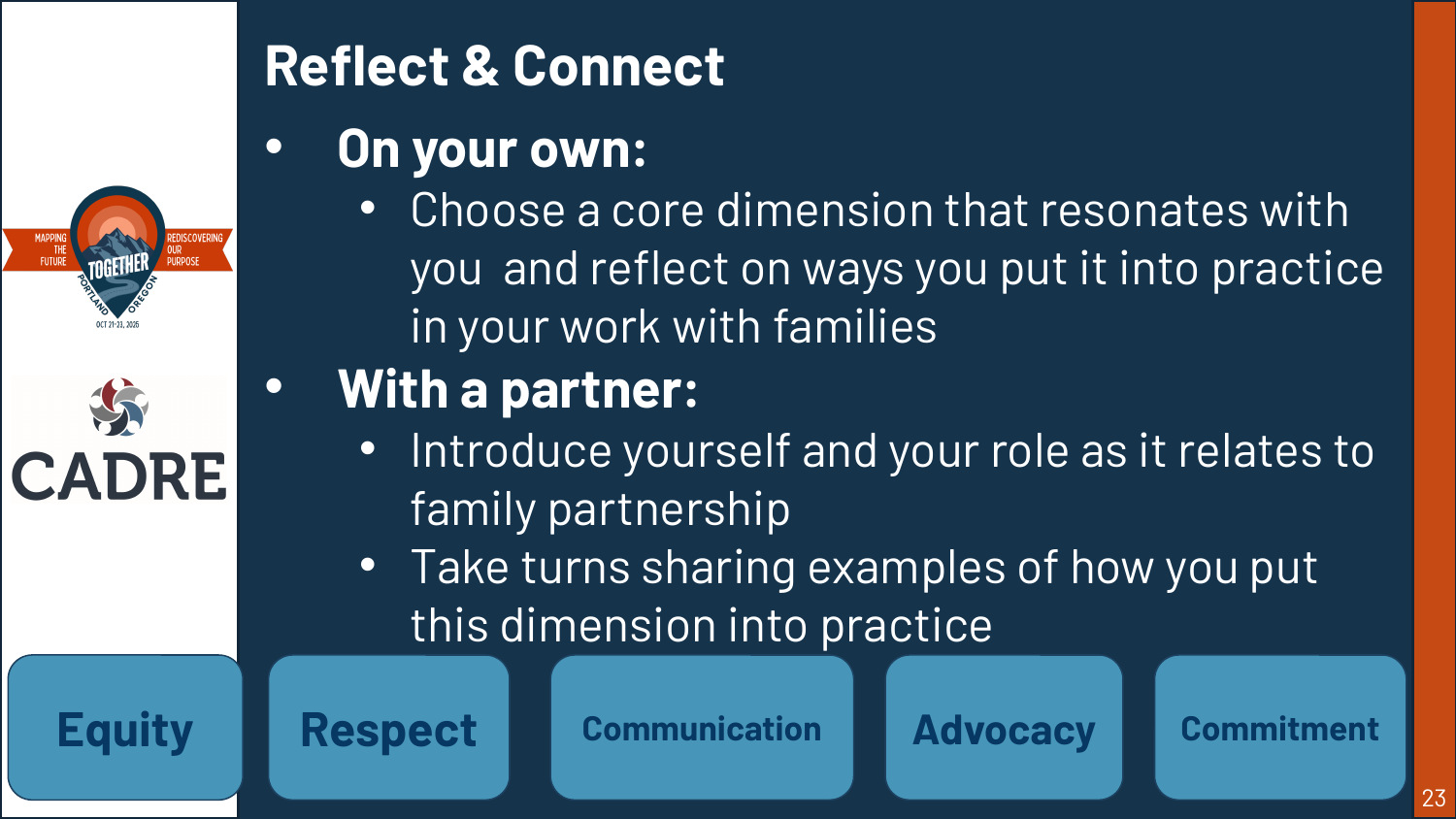

# Reflect & Connect
On your own:
Choose a core dimension that resonates with you  and reflect on ways you put it into practice in your work with families
With a partner:
Introduce yourself and your role as it relates to family partnership
Take turns sharing examples of how you put this dimension into practice

Commitment
Respect
Communication
Advocacy
Equity